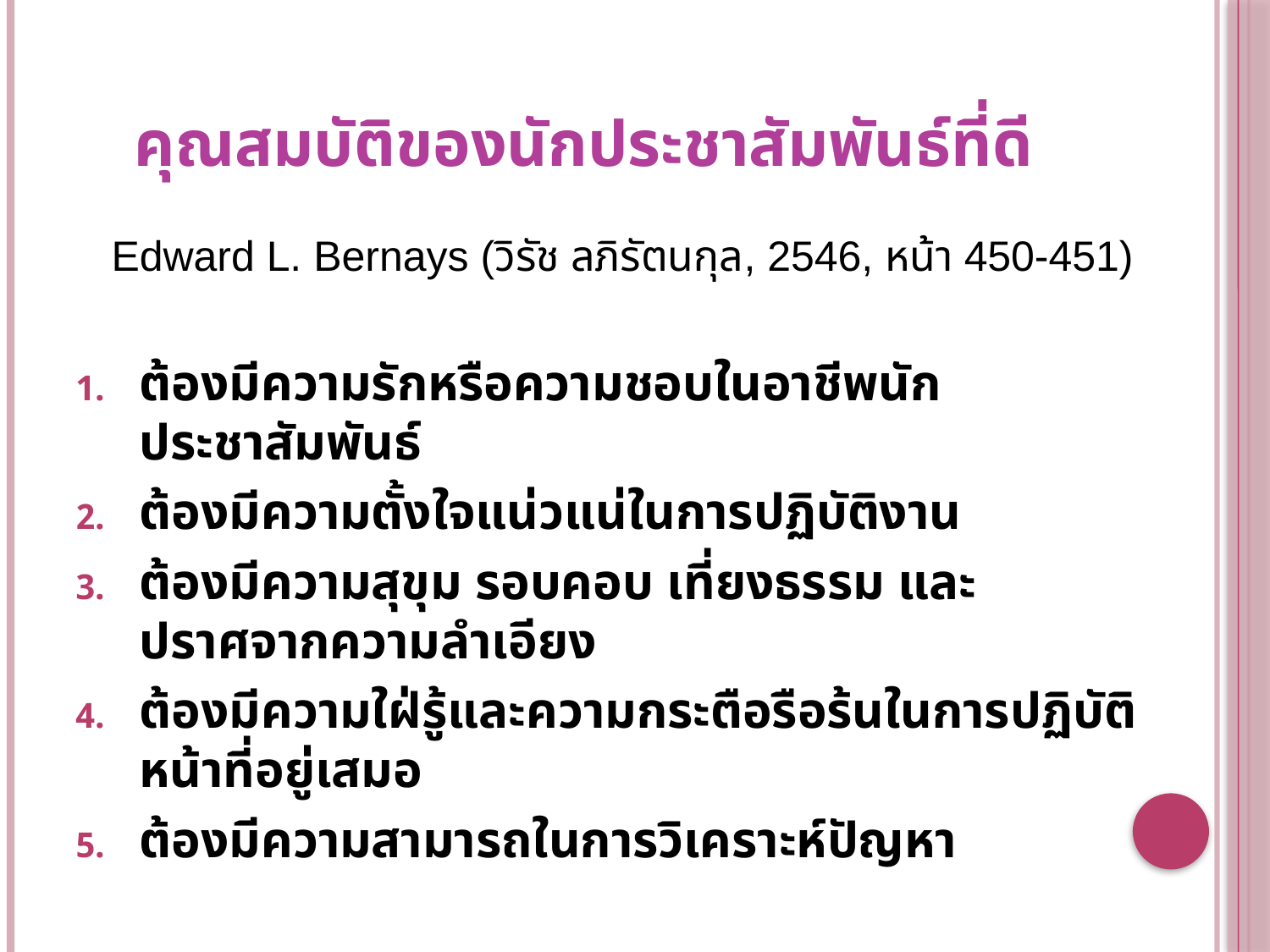

# คุณสมบัติของนักประชาสัมพันธ์ที่ดี
   Edward L. Bernays (วิรัช ลภิรัตนกุล, 2546, หน้า 450-451)

ต้องมีความรักหรือความชอบในอาชีพนักประชาสัมพันธ์
ต้องมีความตั้งใจแน่วแน่ในการปฏิบัติงาน
ต้องมีความสุขุม รอบคอบ เที่ยงธรรม และปราศจากความลำเอียง
ต้องมีความใฝ่รู้และความกระตือรือร้นในการปฏิบัติหน้าที่อยู่เสมอ
ต้องมีความสามารถในการวิเคราะห์ปัญหา